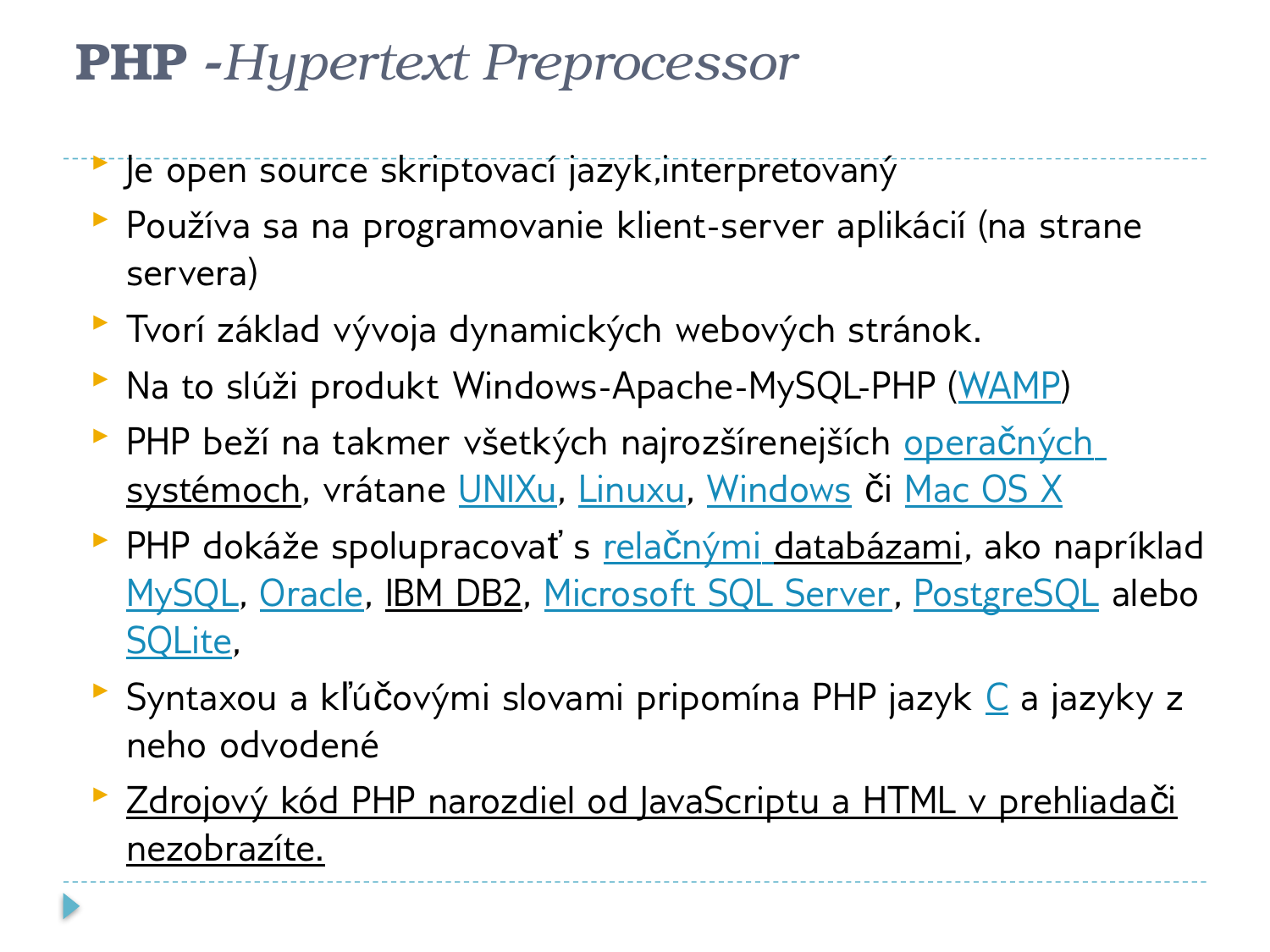

# PHP -Hypertext Preprocessor
Je open source skriptovací jazyk,interpretovaný
Používa sa na programovanie klient-server aplikácií (na strane servera)
Tvorí základ vývoja dynamických webových stránok.
Na to slúži produkt Windows-Apache-MySQL-PHP (WAMP)
PHP beží na takmer všetkých najrozšírenejších operačných systémoch, vrátane UNIXu, Linuxu, Windows či Mac OS X
PHP dokáže spolupracovať s relačnými databázami, ako napríklad MySQL, Oracle, IBM DB2, Microsoft SQL Server, PostgreSQL alebo SQLite,
Syntaxou a kľúčovými slovami pripomína PHP jazyk C a jazyky z neho odvodené
Zdrojový kód PHP narozdiel od JavaScriptu a HTML v prehliadači nezobrazíte.